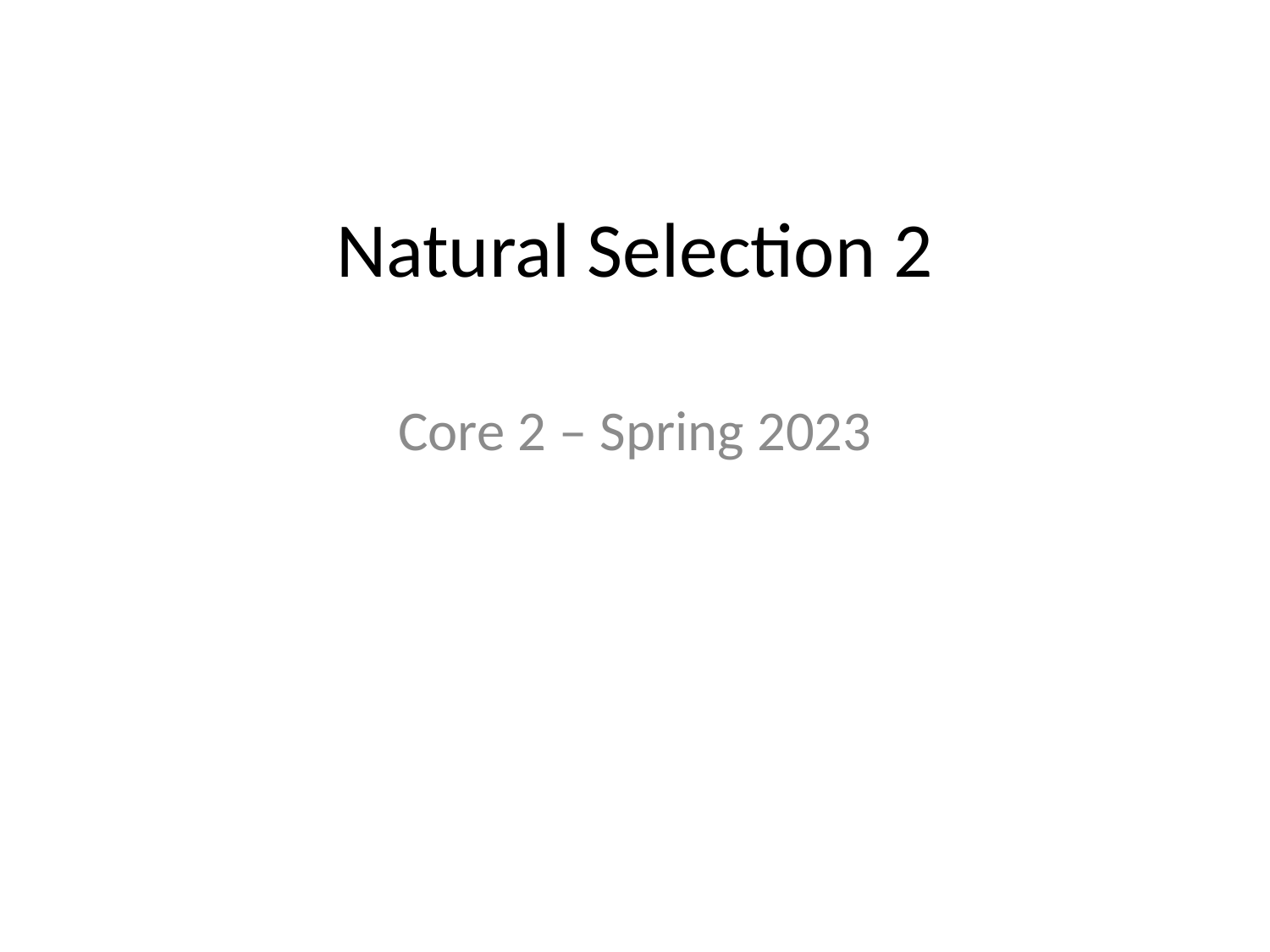

# Natural Selection 2
Core 2 – Spring 2023